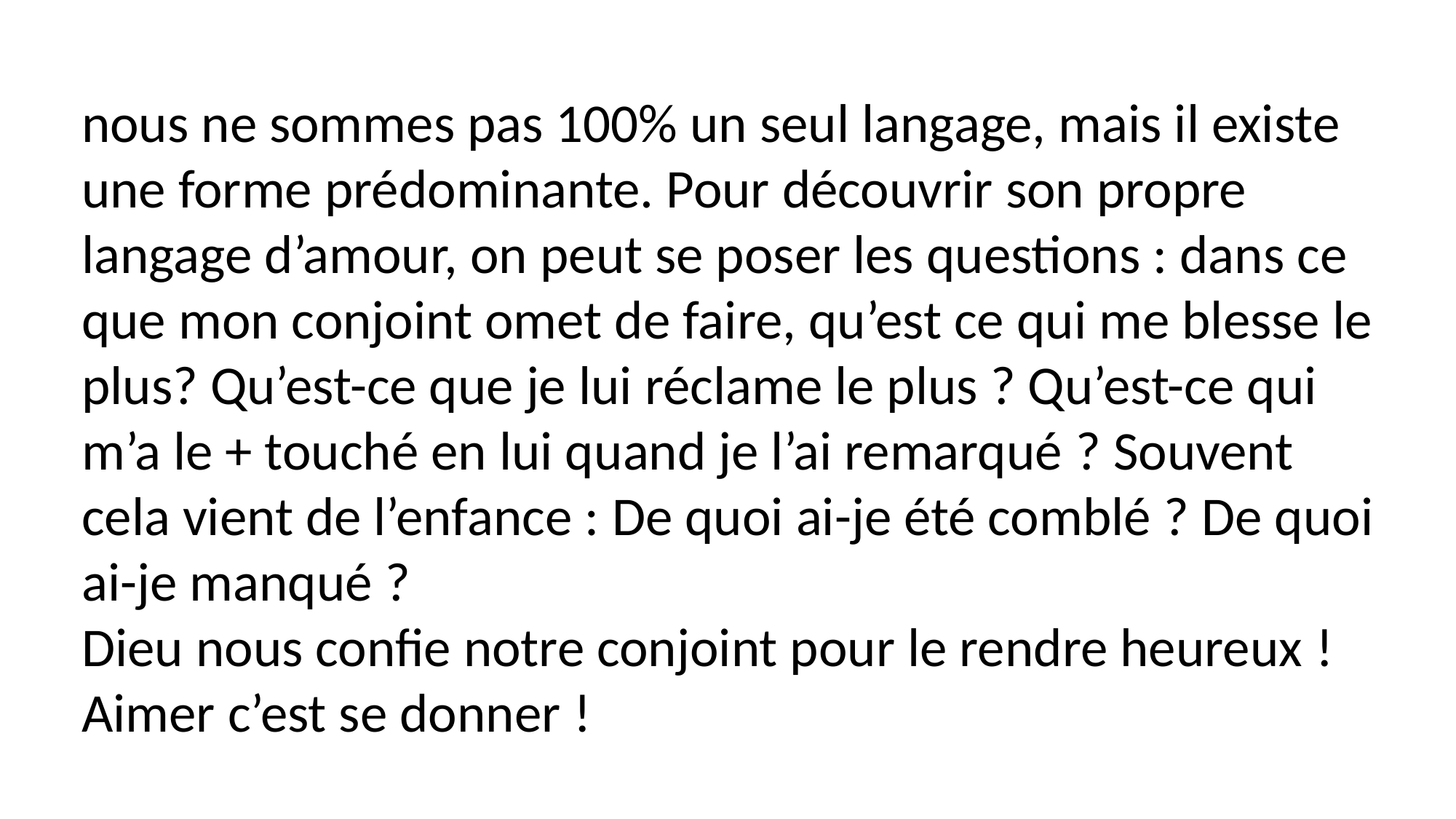

nous ne sommes pas 100% un seul langage, mais il existe une forme prédominante. Pour découvrir son propre langage d’amour, on peut se poser les questions : dans ce que mon conjoint omet de faire, qu’est ce qui me blesse le plus? Qu’est-ce que je lui réclame le plus ? Qu’est-ce qui m’a le + touché en lui quand je l’ai remarqué ? Souvent cela vient de l’enfance : De quoi ai-je été comblé ? De quoi ai-je manqué ?
Dieu nous confie notre conjoint pour le rendre heureux ! Aimer c’est se donner !